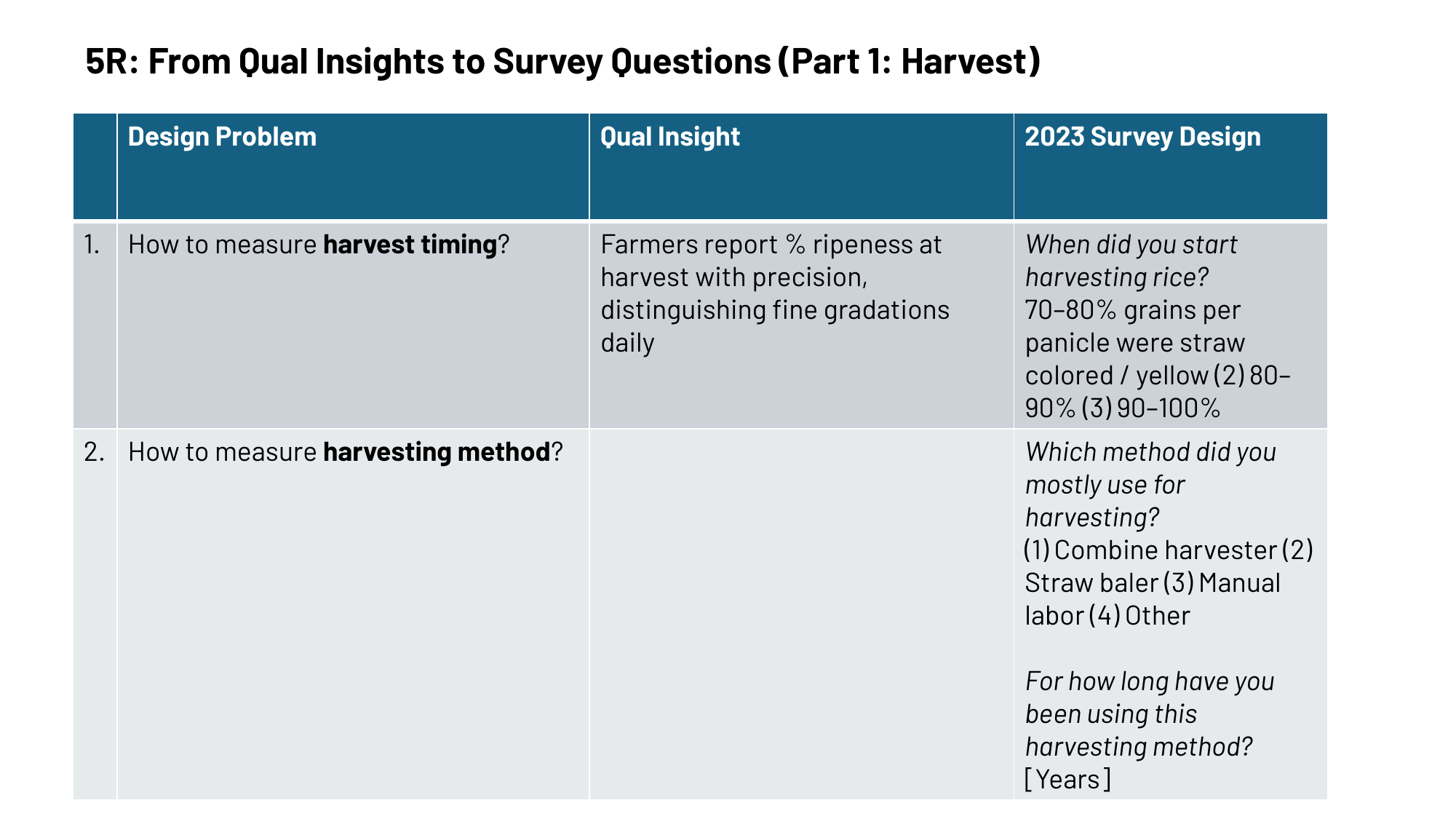

# 5R: From Qual Insights to Survey Questions (Part 1: Harvest)
|  | Design Problem | Qual Insight | 2023 Survey Design |
| --- | --- | --- | --- |
| 1. | How to measure harvest timing? | Farmers report % ripeness at harvest with precision, distinguishing fine gradations daily | When did you start harvesting rice? 70–80% grains per panicle were straw colored / yellow (2) 80–90% (3) 90–100% |
| 2. | How to measure harvesting method? |  | Which method did you mostly use for harvesting? (1) Combine harvester (2) Straw baler (3) Manual labor (4) Other For how long have you been using this harvesting method? [Years] |